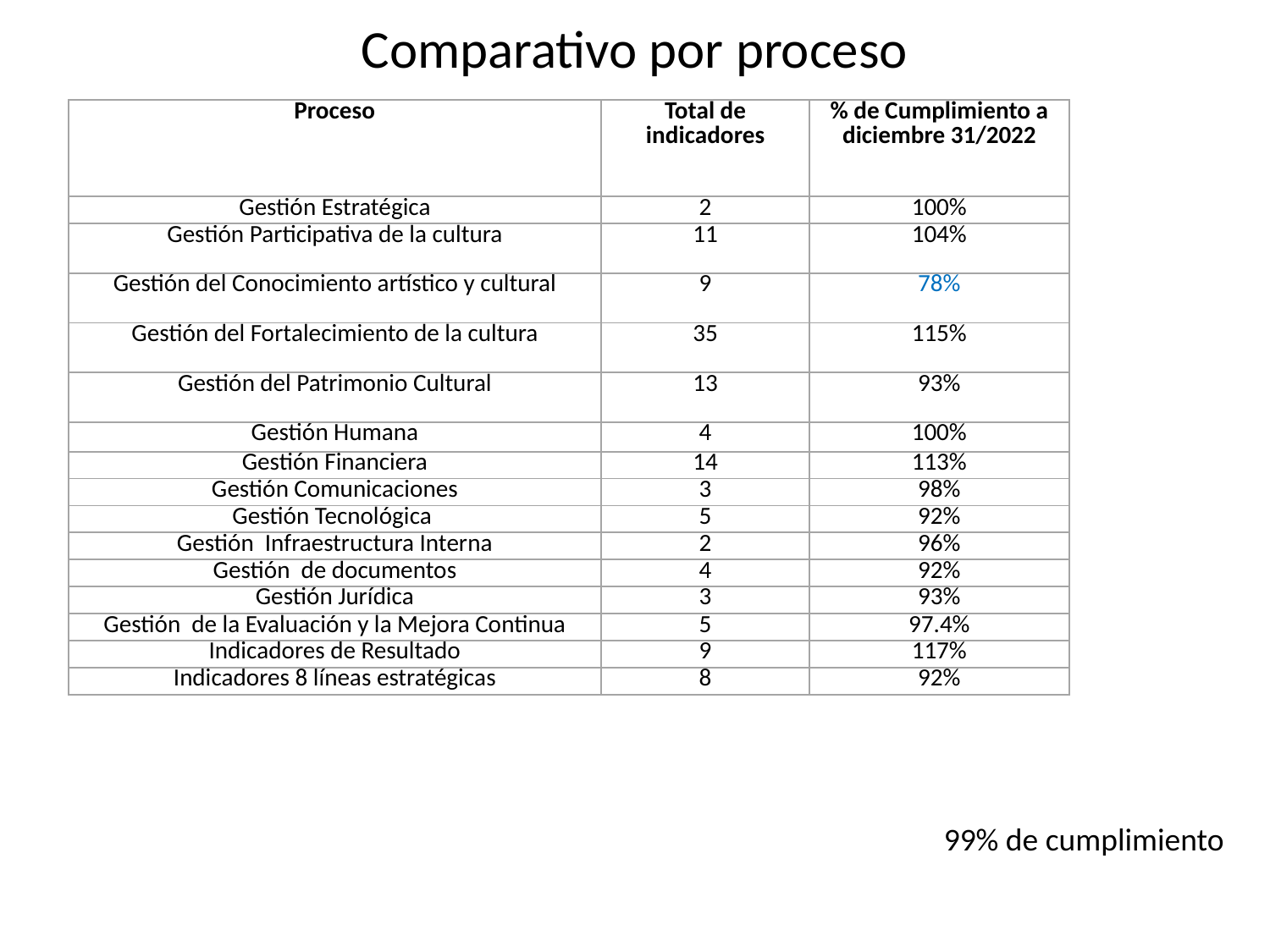

Comparativo por proceso
| Proceso | Total de indicadores | % de Cumplimiento a diciembre 31/2022 |
| --- | --- | --- |
| Gestión Estratégica | 2 | 100% |
| Gestión Participativa de la cultura | 11 | 104% |
| Gestión del Conocimiento artístico y cultural | 9 | 78% |
| Gestión del Fortalecimiento de la cultura | 35 | 115% |
| Gestión del Patrimonio Cultural | 13 | 93% |
| Gestión Humana | 4 | 100% |
| Gestión Financiera | 14 | 113% |
| Gestión Comunicaciones | 3 | 98% |
| Gestión Tecnológica | 5 | 92% |
| Gestión Infraestructura Interna | 2 | 96% |
| Gestión de documentos | 4 | 92% |
| Gestión Jurídica | 3 | 93% |
| Gestión de la Evaluación y la Mejora Continua | 5 | 97.4% |
| Indicadores de Resultado | 9 | 117% |
| Indicadores 8 líneas estratégicas | 8 | 92% |
99% de cumplimiento